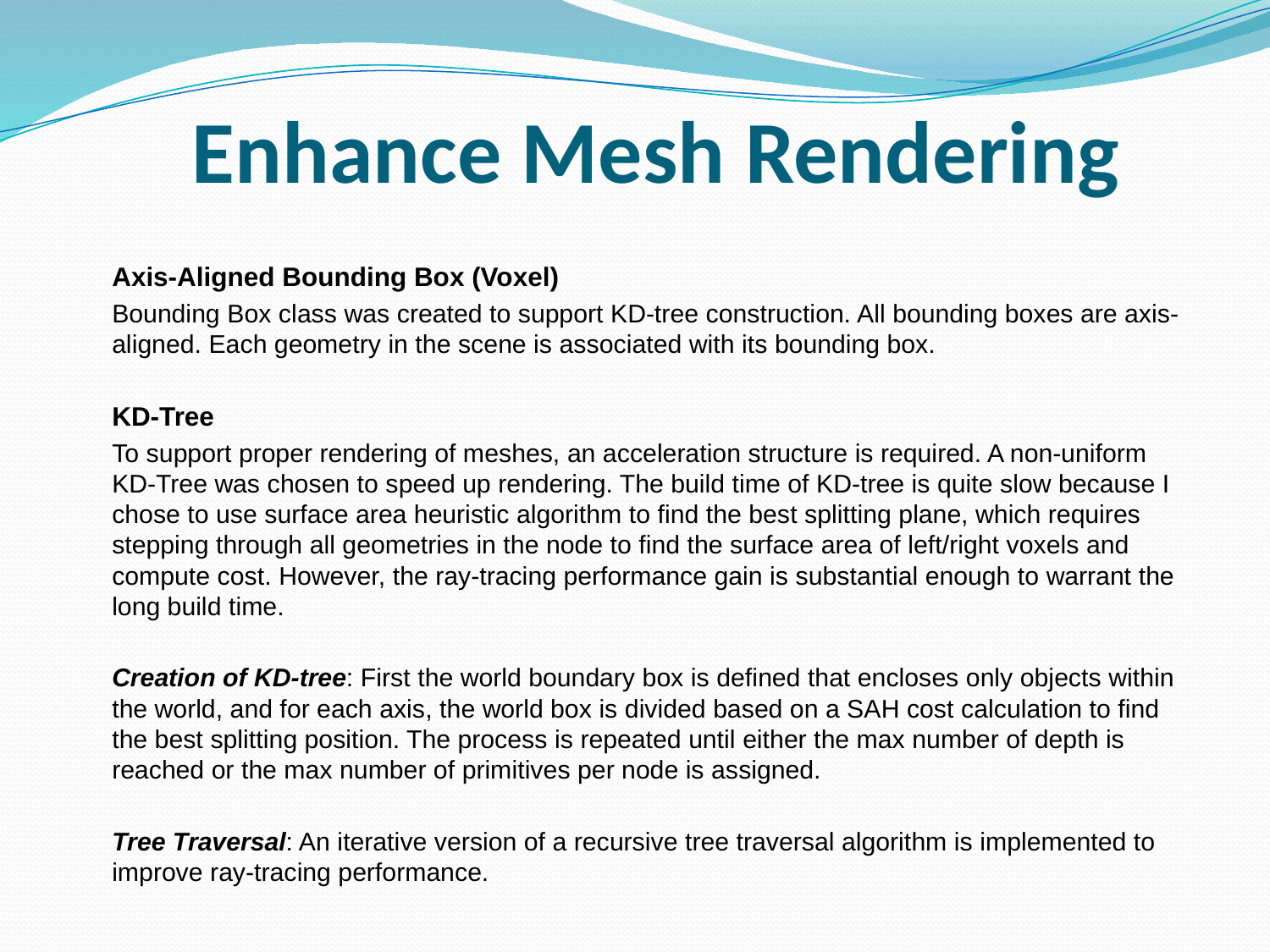

# Enhance Mesh Rendering
	Axis-Aligned Bounding Box (Voxel)
	Bounding Box class was created to support KD-tree construction. All bounding boxes are axis-aligned. Each geometry in the scene is associated with its bounding box.

	KD-Tree
	To support proper rendering of meshes, an acceleration structure is required. A non-uniform KD-Tree was chosen to speed up rendering. The build time of KD-tree is quite slow because I chose to use surface area heuristic algorithm to find the best splitting plane, which requires stepping through all geometries in the node to find the surface area of left/right voxels and compute cost. However, the ray-tracing performance gain is substantial enough to warrant the long build time.

	Creation of KD-tree: First the world boundary box is defined that encloses only objects within the world, and for each axis, the world box is divided based on a SAH cost calculation to find the best splitting position. The process is repeated until either the max number of depth is reached or the max number of primitives per node is assigned.

	Tree Traversal: An iterative version of a recursive tree traversal algorithm is implemented to improve ray-tracing performance.